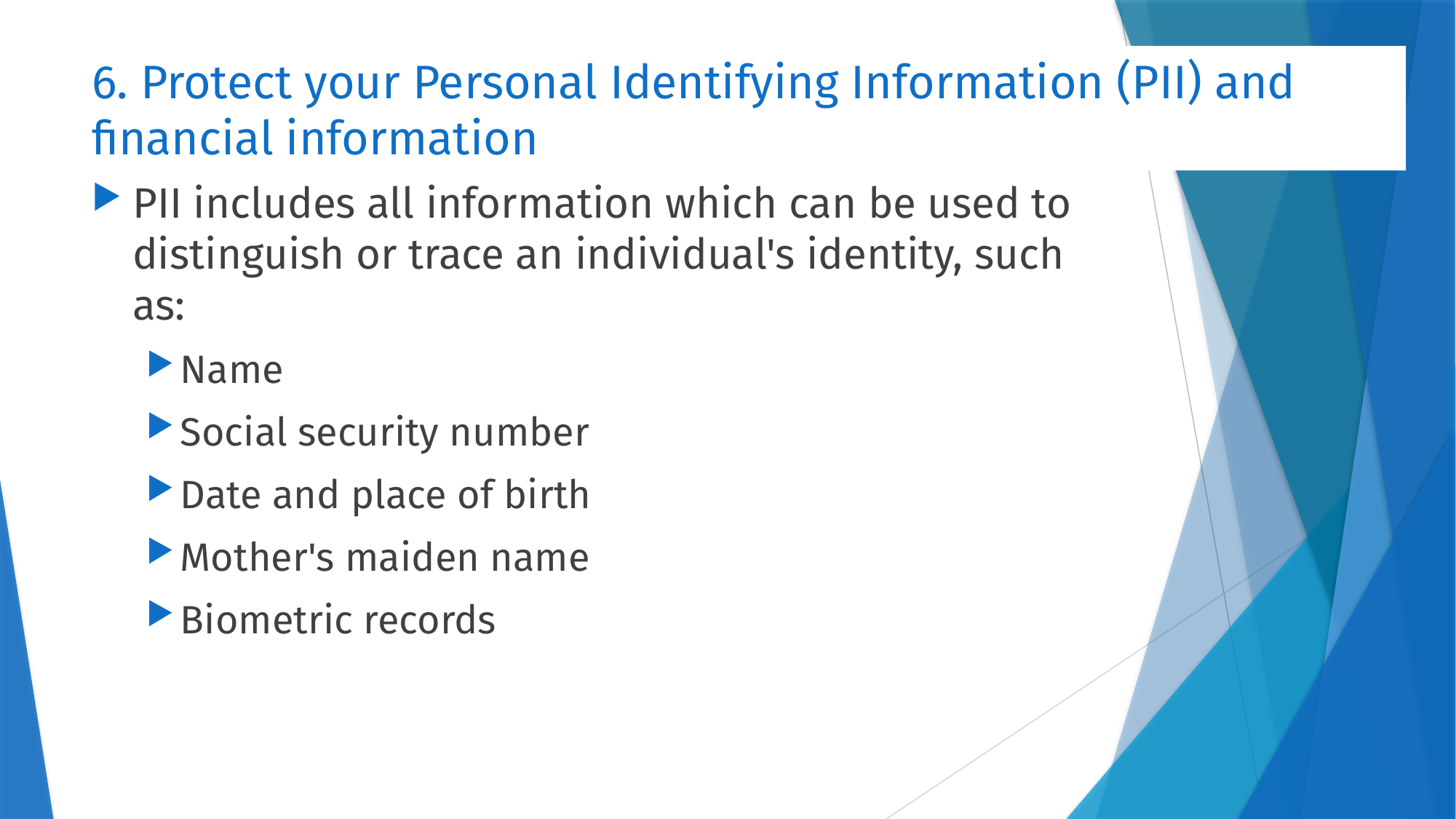

# 6. Protect your Personal Identifying Information (PII) and financial information
PII includes all information which can be used to distinguish or trace an individual's identity, such as:
Name
Social security number
Date and place of birth
Mother's maiden name
Biometric records